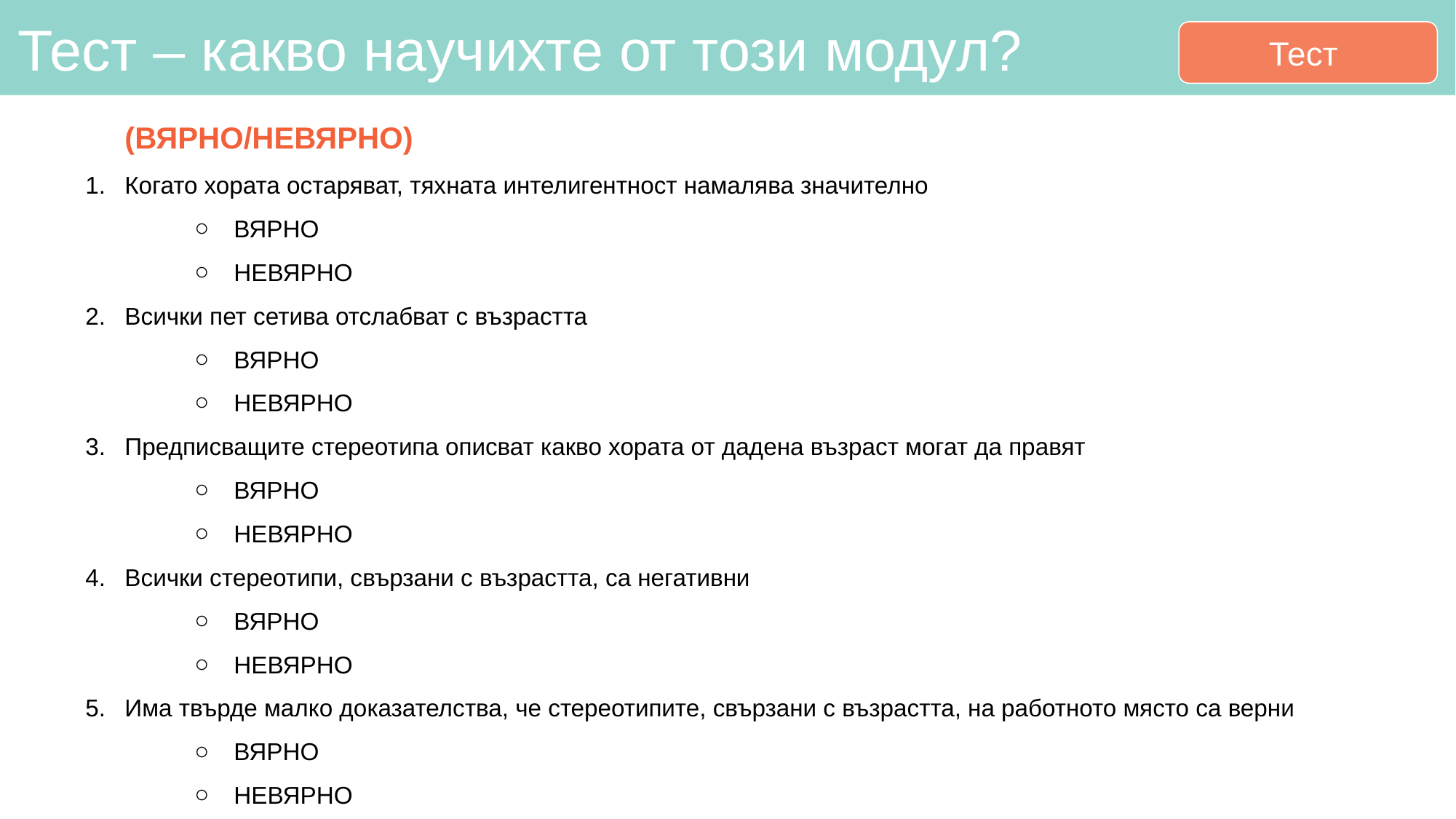

# Тест – какво научихте от този модул?
Тест
(ВЯРНО/НЕВЯРНО)
Когато хората остаряват, тяхната интелигентност намалява значително
ВЯРНО
НЕВЯРНО
Всички пет сетива отслабват с възрастта
ВЯРНО
НЕВЯРНО
Предписващите стереотипа описват какво хората от дадена възраст могат да правят
ВЯРНО
НЕВЯРНО
Всички стереотипи, свързани с възрастта, са негативни
ВЯРНО
НЕВЯРНО
Има твърде малко доказателства, че стереотипите, свързани с възрастта, на работното място са верни
ВЯРНО
НЕВЯРНО